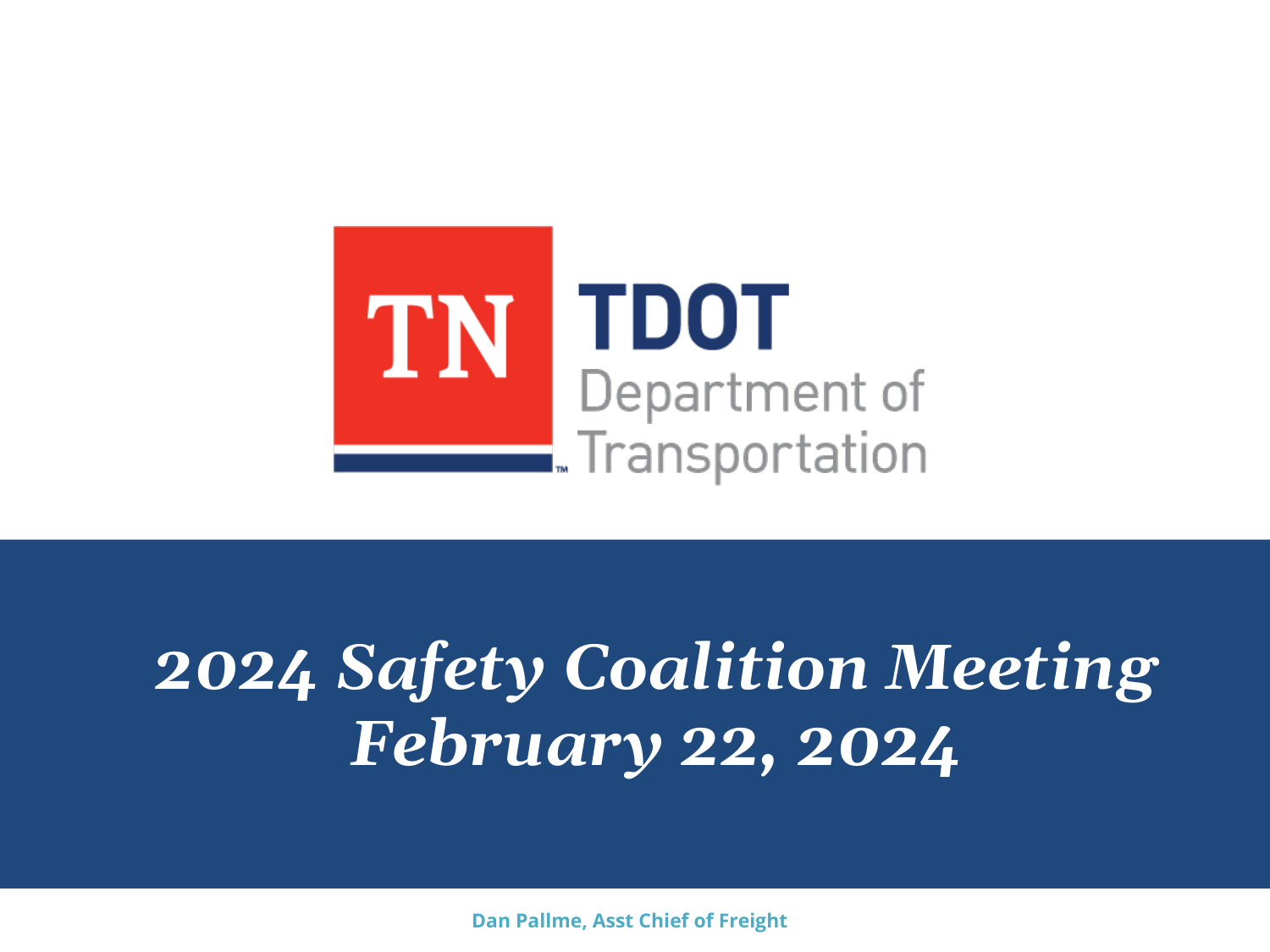

# 2024 Safety Coalition Meeting February 22, 2024
Dan Pallme, Asst Chief of Freight